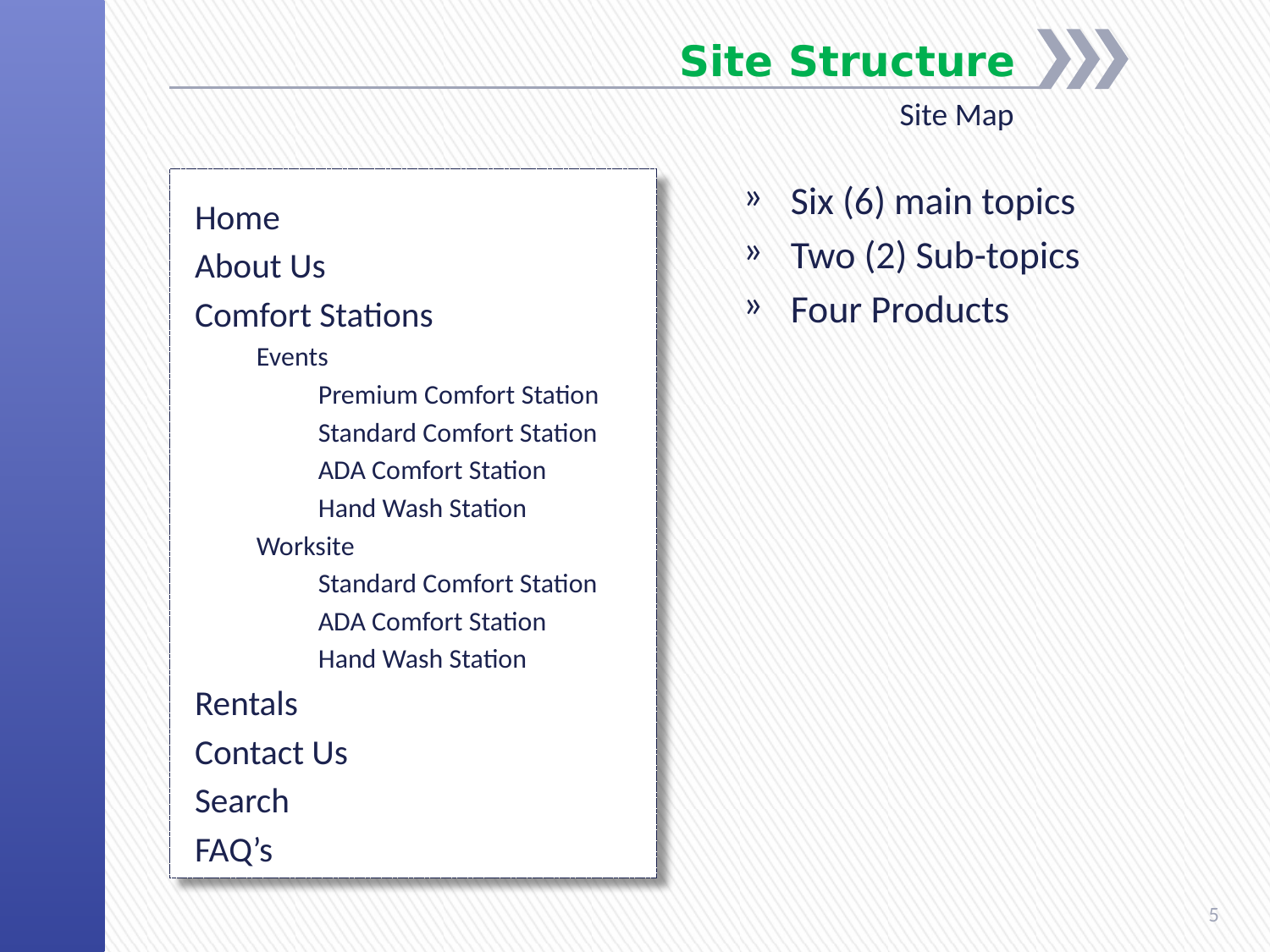

Site Structure
Site Map
Home
About Us
Comfort Stations
Events
Premium Comfort Station
Standard Comfort Station
ADA Comfort Station
Hand Wash Station
Worksite
Standard Comfort Station
ADA Comfort Station
Hand Wash Station
Rentals
Contact Us
Search
FAQ’s

Six (6) main topics
Two (2) Sub-topics
Four Products
5